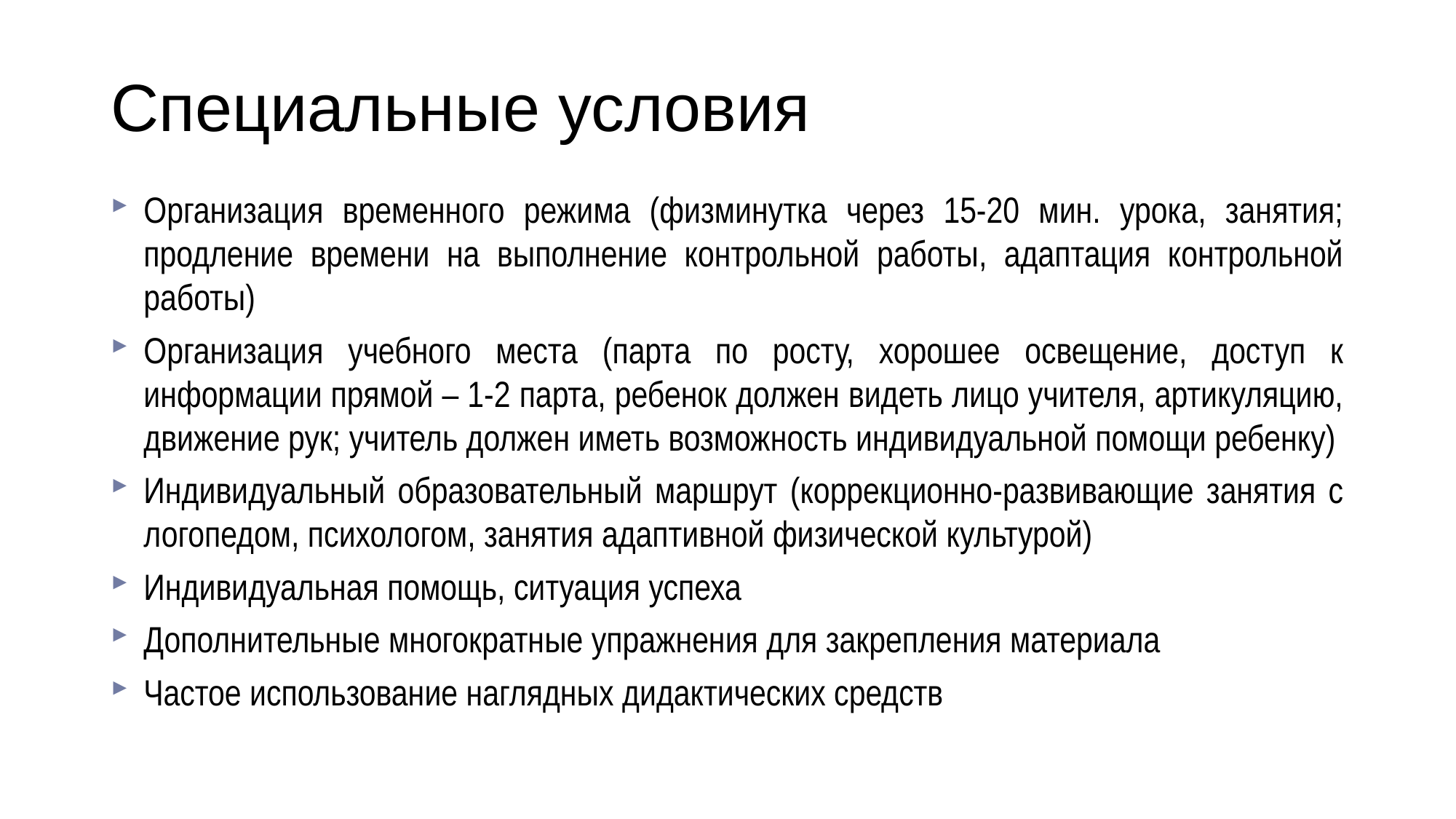

# Специальные условия
Организация временного режима (физминутка через 15-20 мин. урока, занятия; продление времени на выполнение контрольной работы, адаптация контрольной работы)
Организация учебного места (парта по росту, хорошее освещение, доступ к информации прямой – 1-2 парта, ребенок должен видеть лицо учителя, артикуляцию, движение рук; учитель должен иметь возможность индивидуальной помощи ребенку)
Индивидуальный образовательный маршрут (коррекционно-развивающие занятия с логопедом, психологом, занятия адаптивной физической культурой)
Индивидуальная помощь, ситуация успеха
Дополнительные многократные упражнения для закрепления материала
Частое использование наглядных дидактических средств